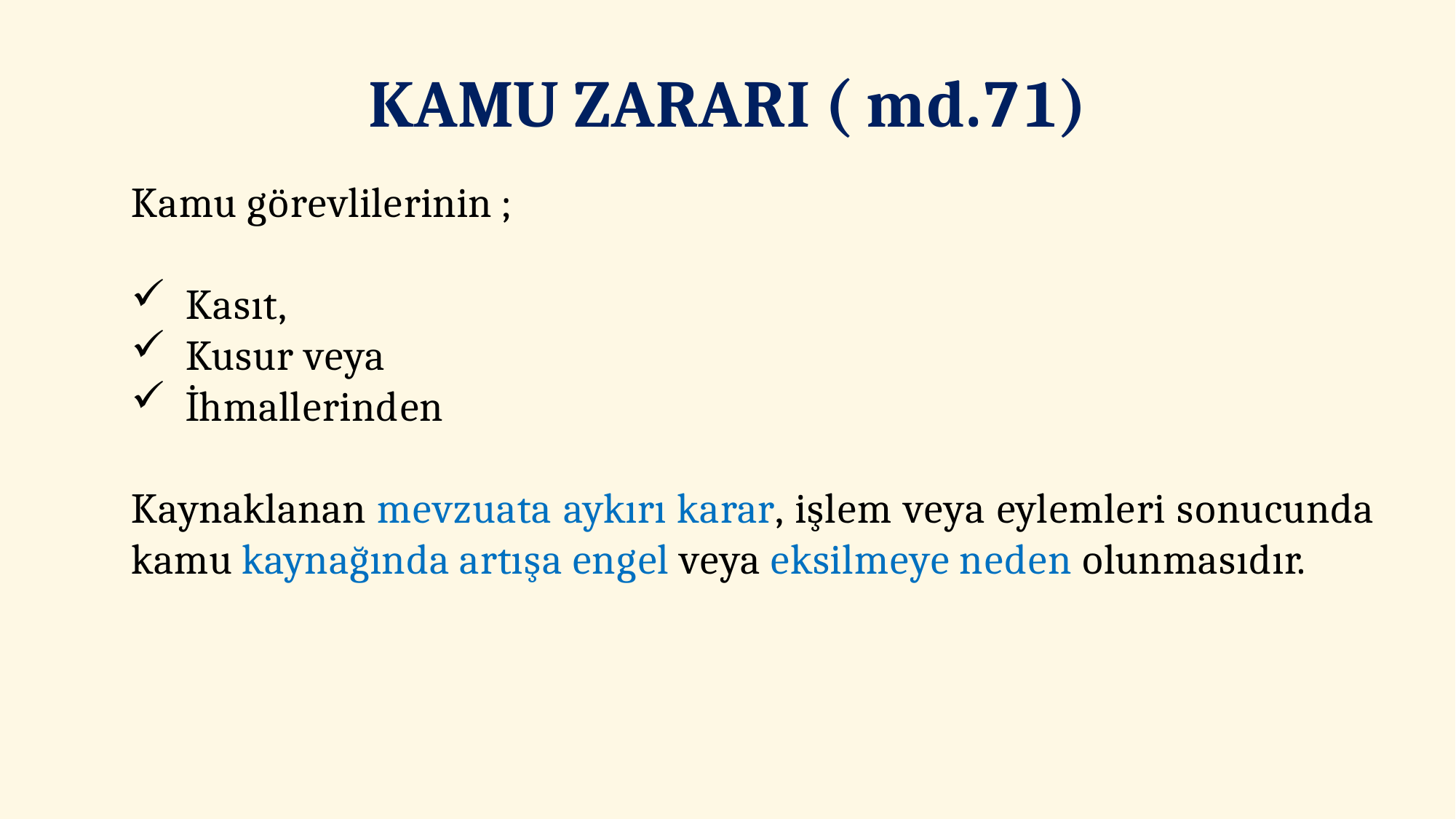

# KAMU ZARARI ( md.71)
Kamu görevlilerinin ;

Kasıt,
Kusur veya
İhmallerinden

Kaynaklanan mevzuata aykırı karar, işlem veya eylemleri sonucunda kamu kaynağında artışa engel veya eksilmeye neden olunmasıdır.

108